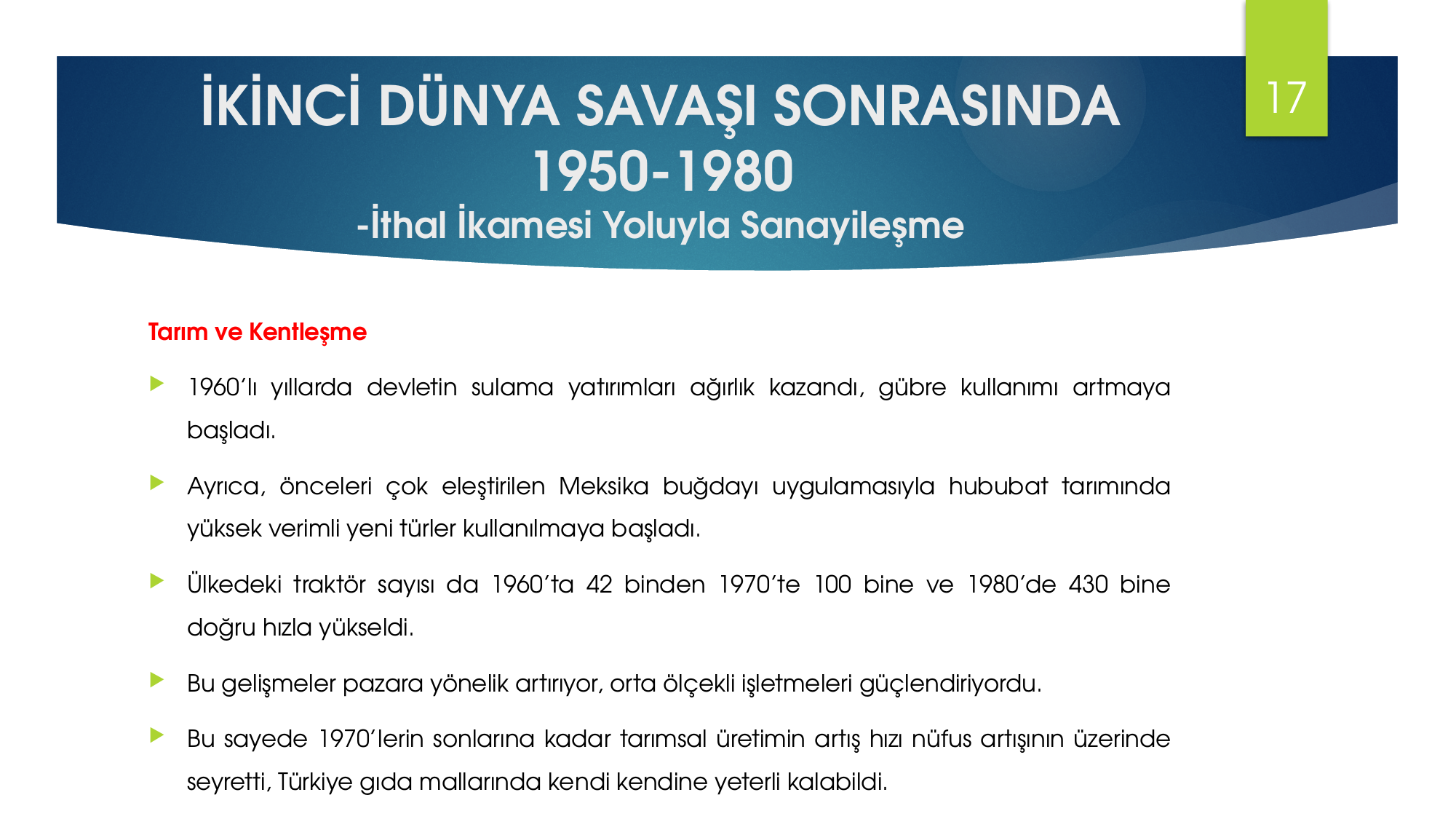

17
# İKİNCİ DÜNYA SAVAŞI SONRASINDA 1950-1980 -İthal İkamesi Yoluyla Sanayileşme
Tarım ve Kentleşme
1960’lı yıllarda devletin sulama yatırımları ağırlık kazandı, gübre kullanımı artmaya başladı.
Ayrıca, önceleri çok eleştirilen Meksika buğdayı uygulamasıyla hububat tarımında yüksek verimli yeni türler kullanılmaya başladı.
Ülkedeki traktör sayısı da 1960’ta 42 binden 1970’te 100 bine ve 1980’de 430 bine doğru hızla yükseldi.
Bu gelişmeler pazara yönelik artırıyor, orta ölçekli işletmeleri güçlendiriyordu.
Bu sayede 1970’lerin sonlarına kadar tarımsal üretimin artış hızı nüfus artışının üzerinde seyretti, Türkiye gıda mallarında kendi kendine yeterli kalabildi.